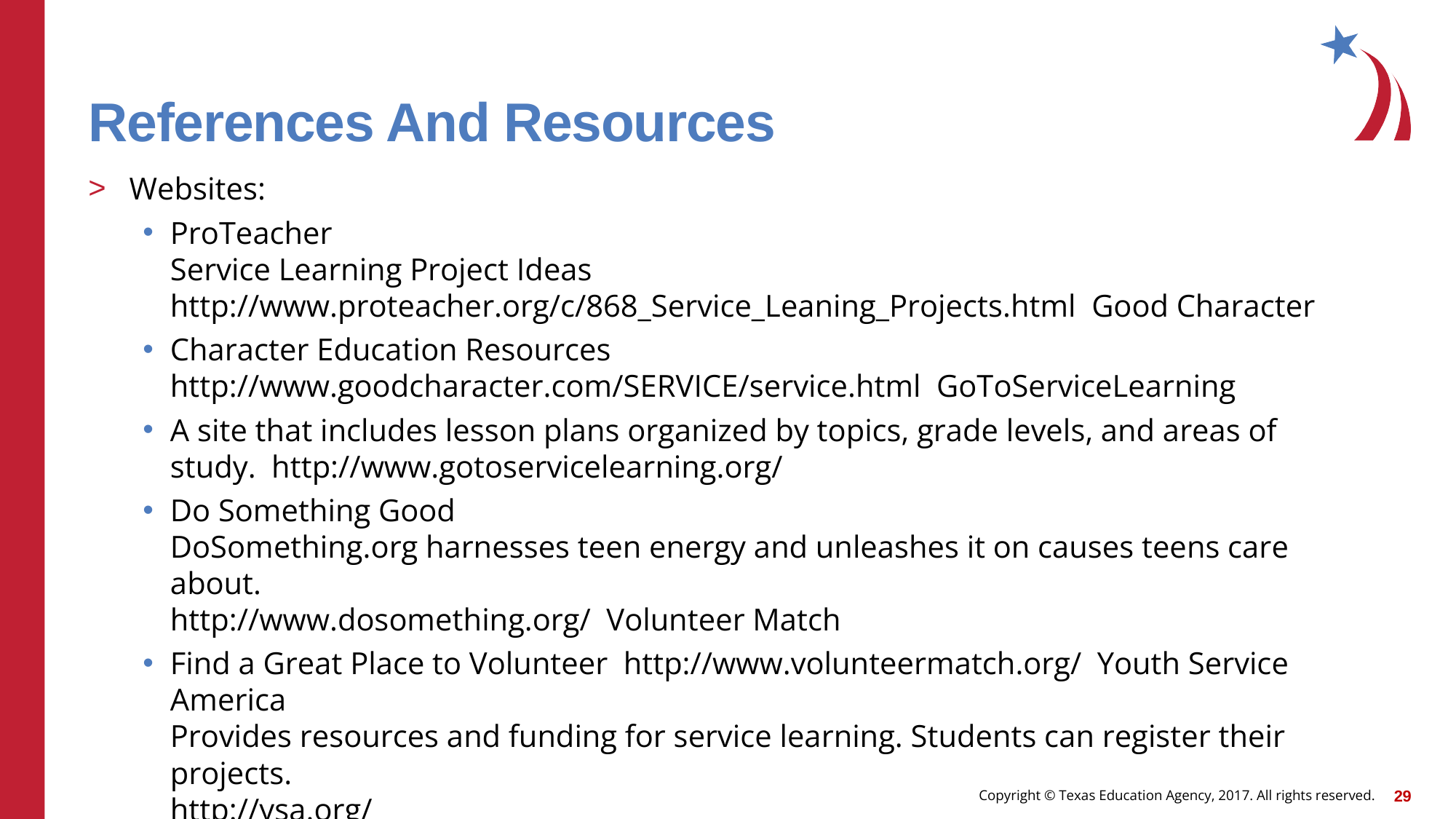

# References And Resources
Websites:
ProTeacher
Service Learning Project Ideas  http://www.proteacher.org/c/868_Service_Leaning_Projects.html  Good Character
Character Education Resources  http://www.goodcharacter.com/SERVICE/service.html  GoToServiceLearning
A site that includes lesson plans organized by topics, grade levels, and areas of study.  http://www.gotoservicelearning.org/
Do Something Good
DoSomething.org harnesses teen energy and unleashes it on causes teens care about.
http://www.dosomething.org/  Volunteer Match
Find a Great Place to Volunteer  http://www.volunteermatch.org/  Youth Service America
Provides resources and funding for service learning. Students can register their projects.
http://ysa.org/